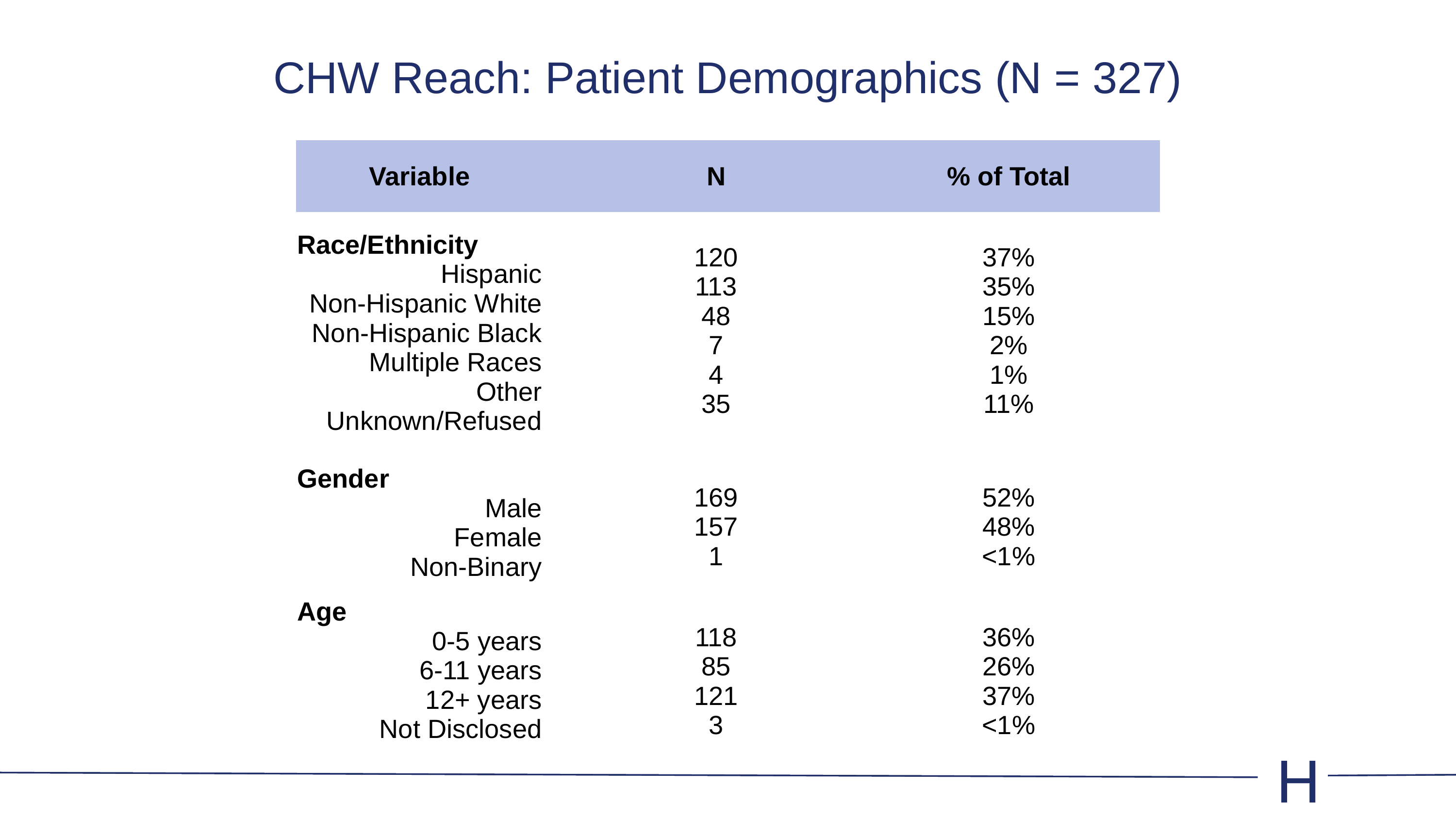

# CHW Reach: Patient Demographics (N = 327)
| Variable | N | % of Total |
| --- | --- | --- |
| Race/Ethnicity Hispanic Non-Hispanic White Non-Hispanic Black Multiple Races Other Unknown/Refused | 120 113 48 7 4 35 | 37% 35% 15% 2% 1% 11% |
| Gender Male Female Non-Binary | 169 157 1 | 52% 48% <1% |
| Age 0-5 years 6-11 years 12+ years Not Disclosed | 118 85 121 3 | 36% 26% 37% <1% |